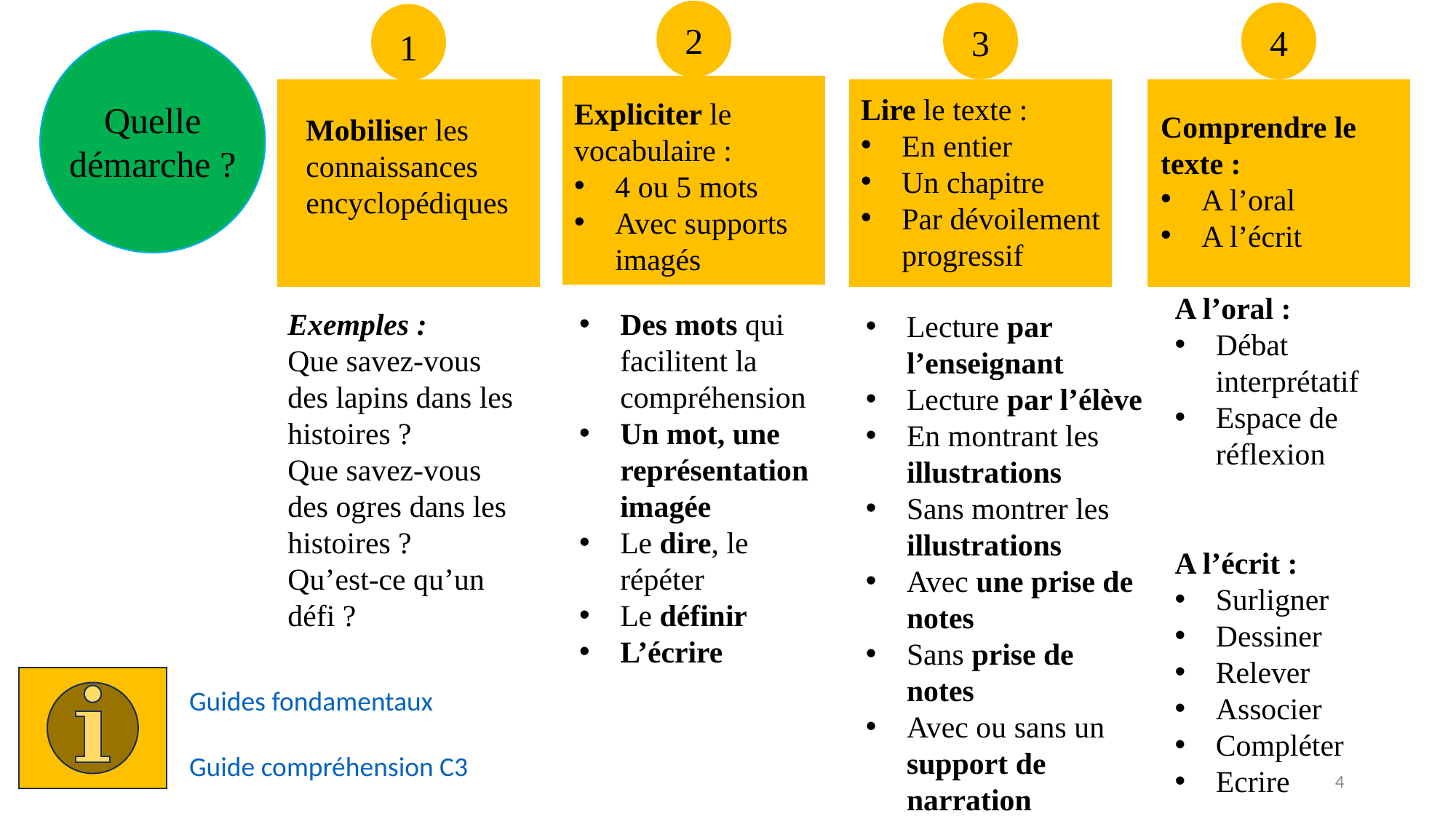

2

Expliciter le vocabulaire :
4 ou 5 mots
Avec supports imagés

3

Lire le texte :
En entier
Un chapitre
Par dévoilement progressif

4

Comprendre le texte :
A l’oral
A l’écrit

1

Mobiliser les connaissances encyclopédiques

Quelle démarche ?
A l’oral :
Débat interprétatif
Espace de réflexion

A l’écrit :
Surligner
Dessiner
Relever
Associer
Compléter
Ecrire
Exemples :
Que savez-vous des lapins dans les histoires ?
Que savez-vous des ogres dans les histoires ?
Qu’est-ce qu’un défi ?

Des mots qui facilitent la compréhension
Un mot, une représentation imagée
Le dire, le répéter
Le définir
L’écrire
Lecture par l’enseignant
Lecture par l’élève
En montrant les illustrations
Sans montrer les illustrations
Avec une prise de notes
Sans prise de notes
Avec ou sans un support de narration

Guides fondamentaux

Guide compréhension C3

4